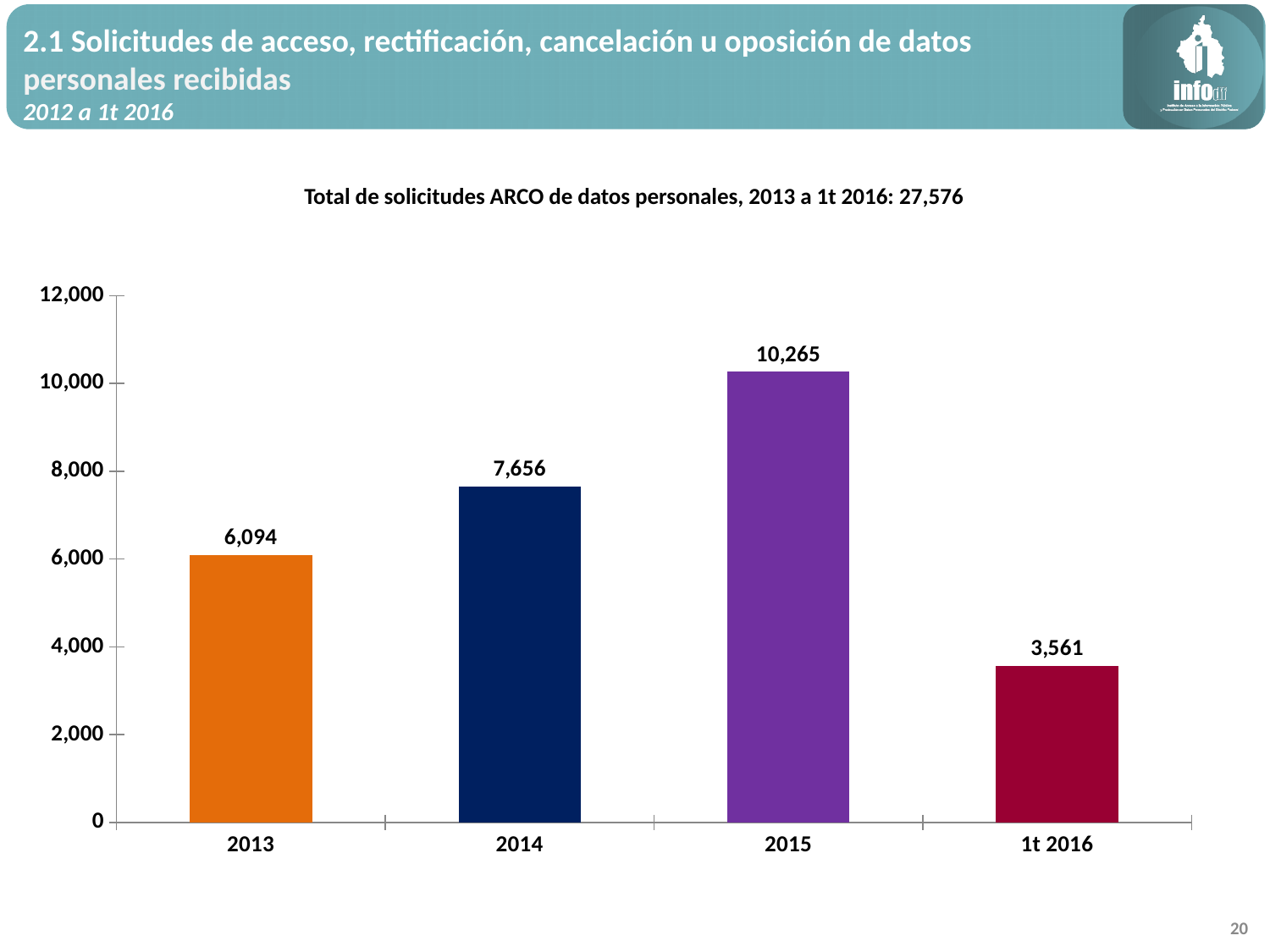

2.1 Solicitudes de acceso, rectificación, cancelación u oposición de datos personales recibidas
2012 a 1t 2016

Total de solicitudes ARCO de datos personales, 2013 a 1t 2016: 27,576

### Chart

| Category |  |
|---|---|
| 2013 | 6094.0 |
| 2014 | 7656.0 |
| 2015 | 10265.0 |
| 1t 2016 | 3561.0 |
20